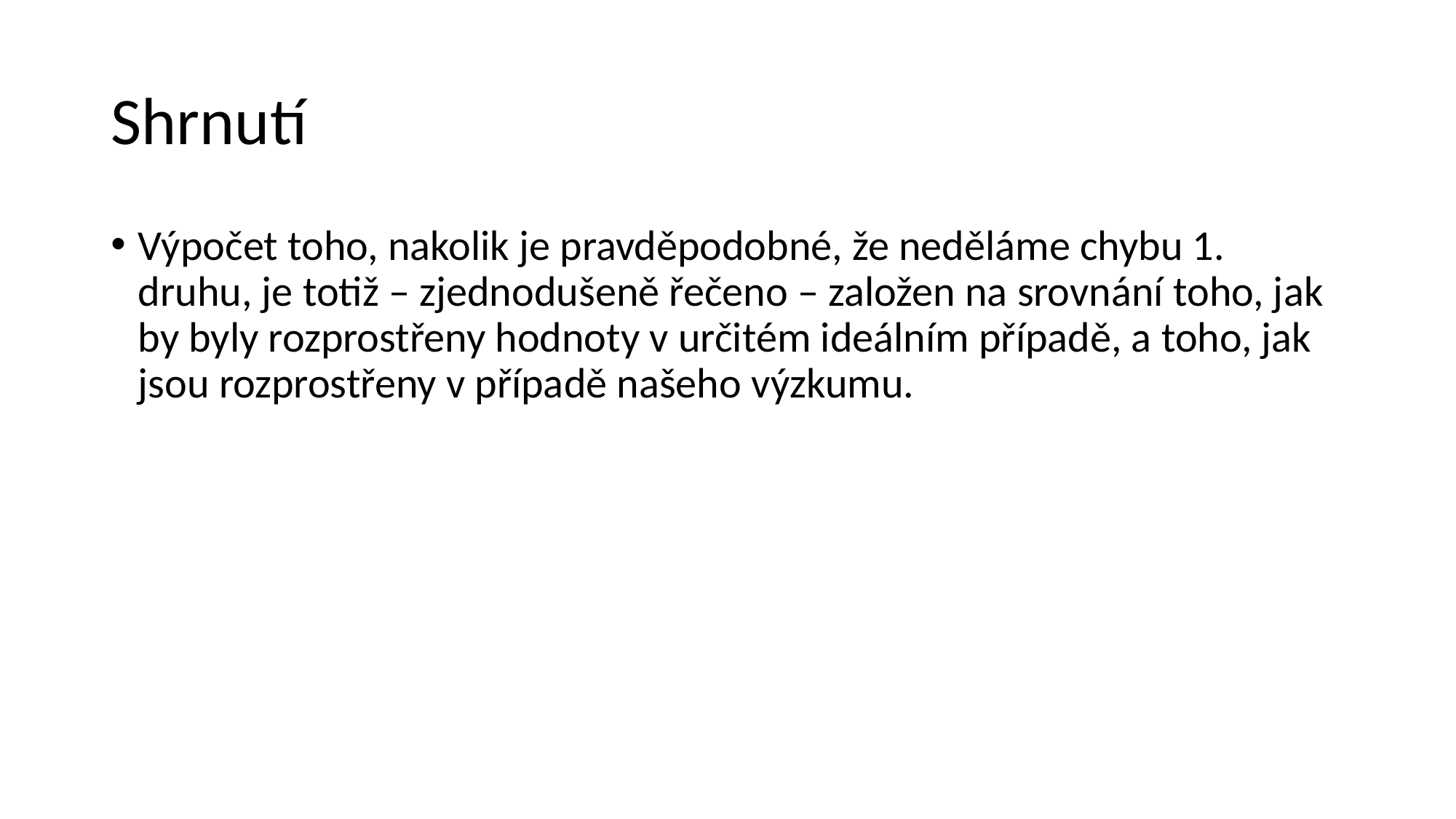

# Shrnutí
Výpočet toho, nakolik je pravděpodobné, že neděláme chybu 1. druhu, je totiž – zjednodušeně řečeno – založen na srovnání toho, jak by byly rozprostřeny hodnoty v určitém ideálním případě, a toho, jak jsou rozprostřeny v případě našeho výzkumu.